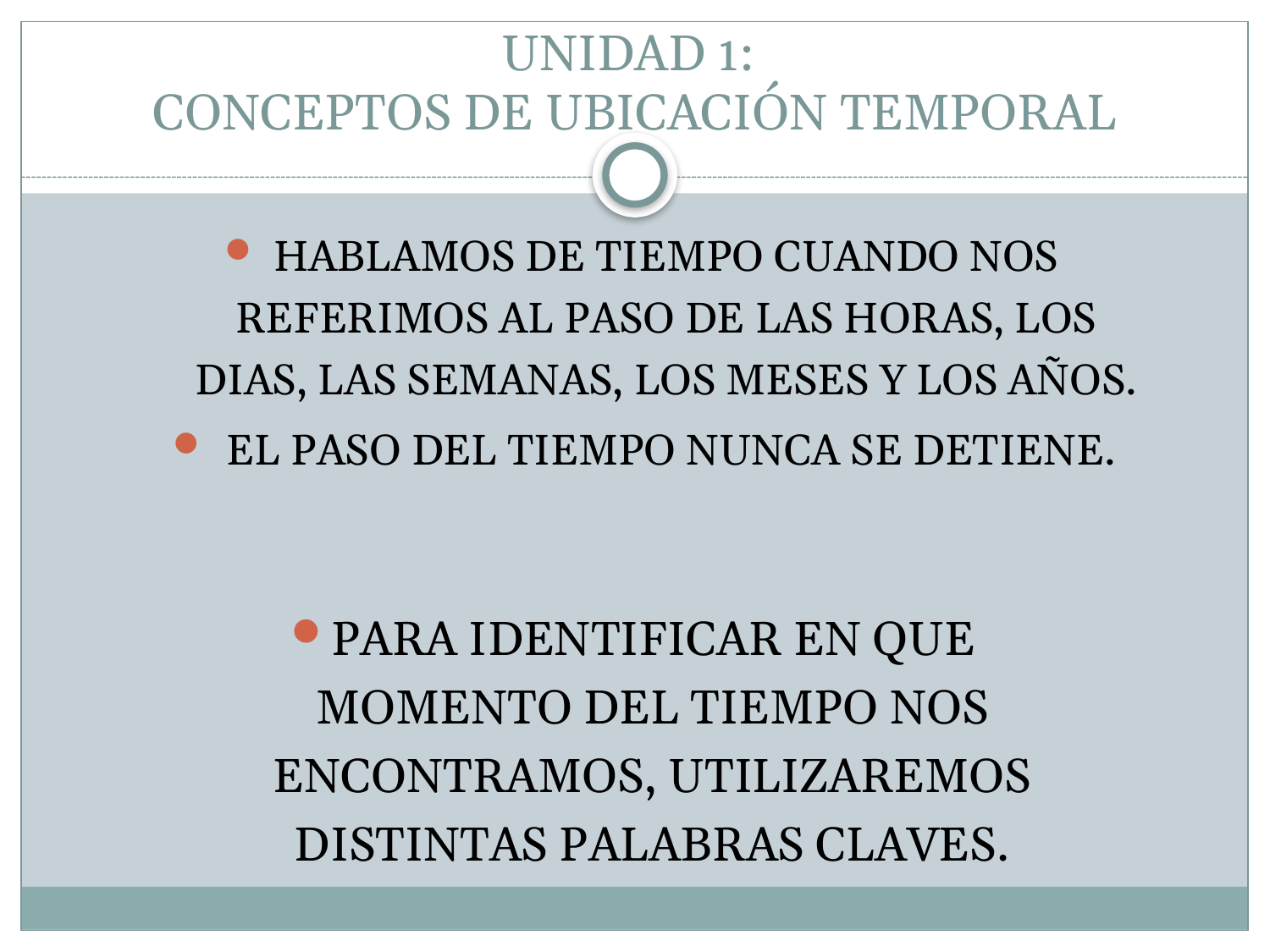

# UNIDAD 1: CONCEPTOS DE UBICACIÓN TEMPORAL
HABLAMOS DE TIEMPO CUANDO NOS REFERIMOS AL PASO DE LAS HORAS, LOS DIAS, LAS SEMANAS, LOS MESES Y LOS AÑOS.
 EL PASO DEL TIEMPO NUNCA SE DETIENE.
PARA IDENTIFICAR EN QUE MOMENTO DEL TIEMPO NOS ENCONTRAMOS, UTILIZAREMOS DISTINTAS PALABRAS CLAVES.